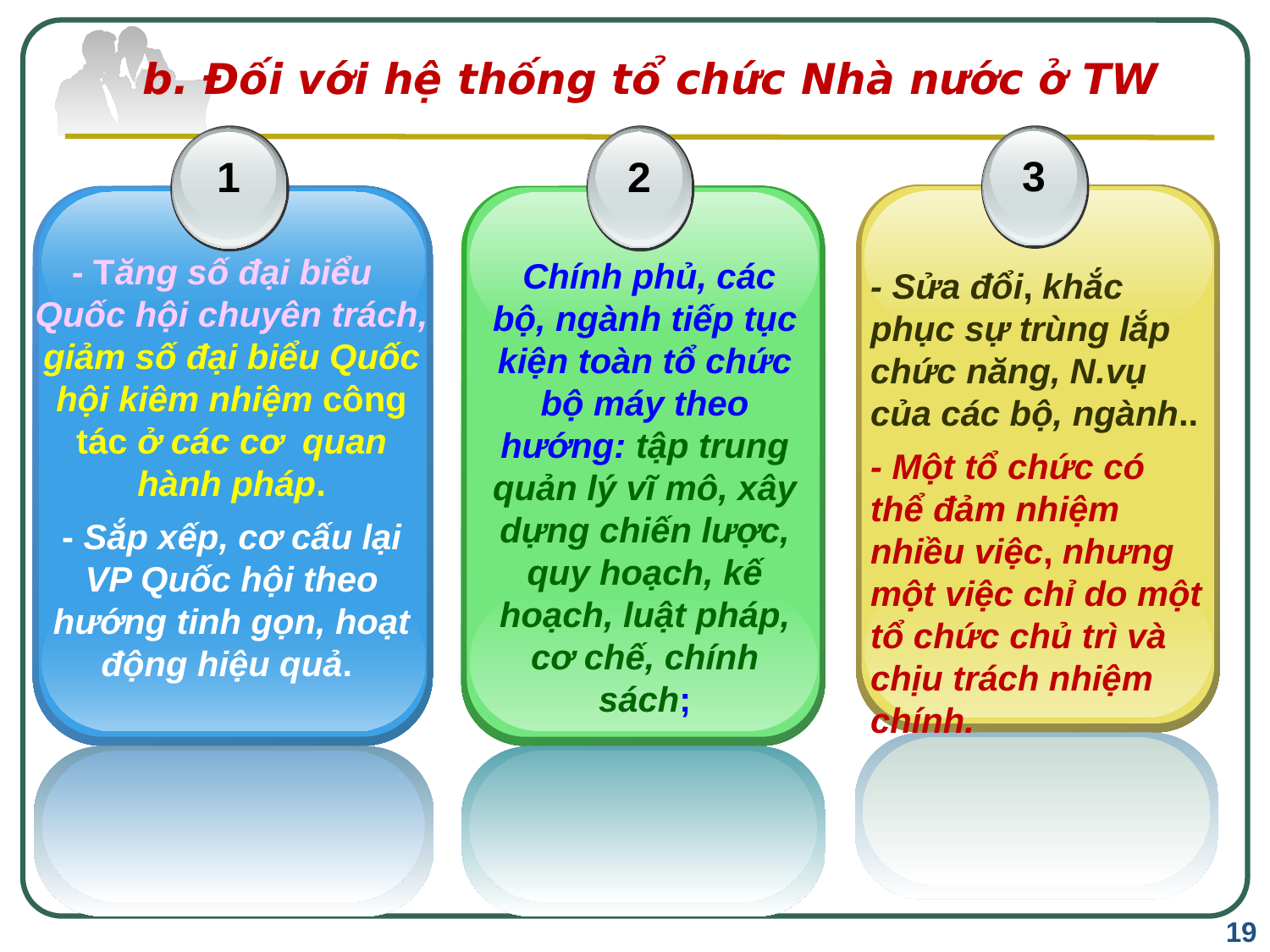

# b. Đối với hệ thống tổ chức Nhà nước ở TW

1

3

2

- Tăng số đại biểu   Quốc hội chuyên trách, giảm số đại biểu Quốc hội kiêm nhiệm công tác ở các cơ  quan hành pháp.
 - Sắp xếp, cơ cấu lại  VP Quốc hội theo hướng tinh gọn, hoạt động hiệu quả.
 Chính phủ, các bộ, ngành tiếp tục kiện toàn tổ chức bộ máy theo hướng: tập trung quản lý vĩ mô, xây dựng chiến lược, quy hoạch, kế hoạch, luật pháp, cơ chế, chính sách;
- Sửa đổi, khắc phục sự trùng lắp chức năng, N.vụ của các bộ, ngành..
- Một tổ chức có thể đảm nhiệm nhiều việc, nhưng một việc chỉ do một tổ chức chủ trì và chịu trách nhiệm chính.
19